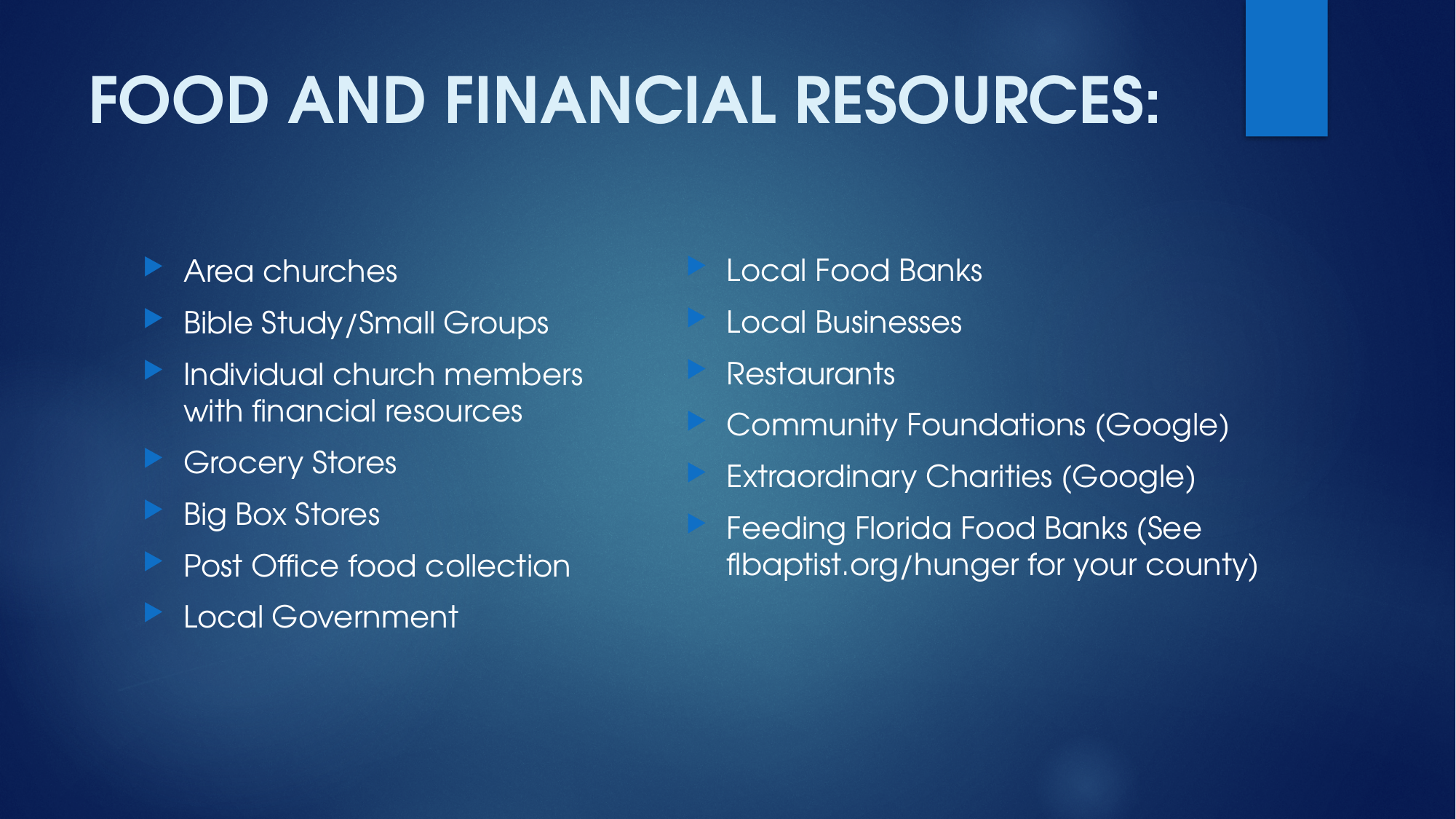

# FOOD AND FINANCIAL RESOURCES:
Local Food Banks
Local Businesses
Restaurants
Community Foundations (Google)
Extraordinary Charities (Google)
Feeding Florida Food Banks (See flbaptist.org/hunger for your county)

Area churches
Bible Study/Small Groups
Individual church members with financial resources
Grocery Stores
Big Box Stores
Post Office food collection
Local Government